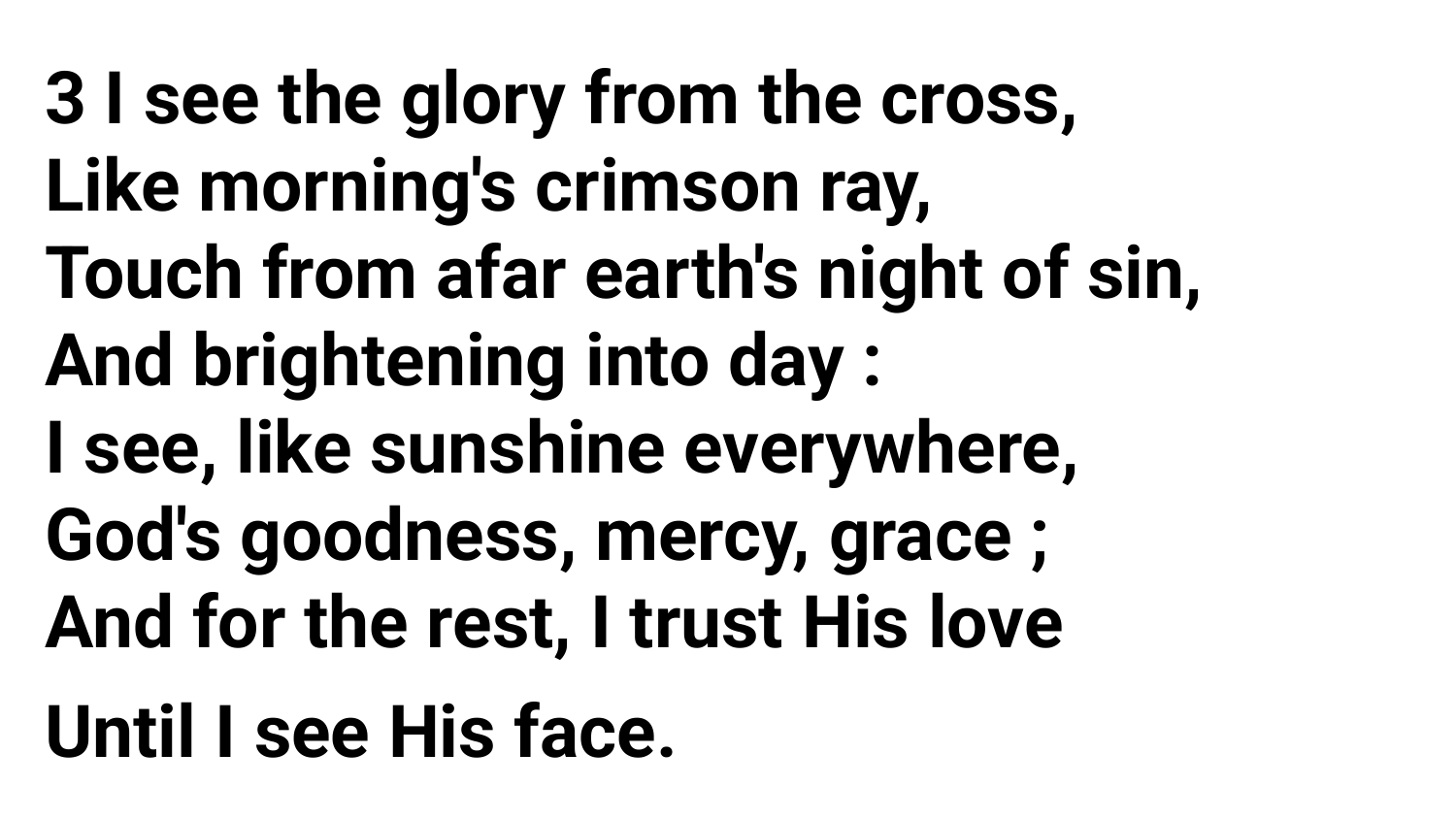

3 I see the glory from the cross,
Like morning's crimson ray,
Touch from afar earth's night of sin,
And brightening into day :
I see, like sunshine everywhere,
God's goodness, mercy, grace ;
And for the rest, I trust His love
Until I see His face.